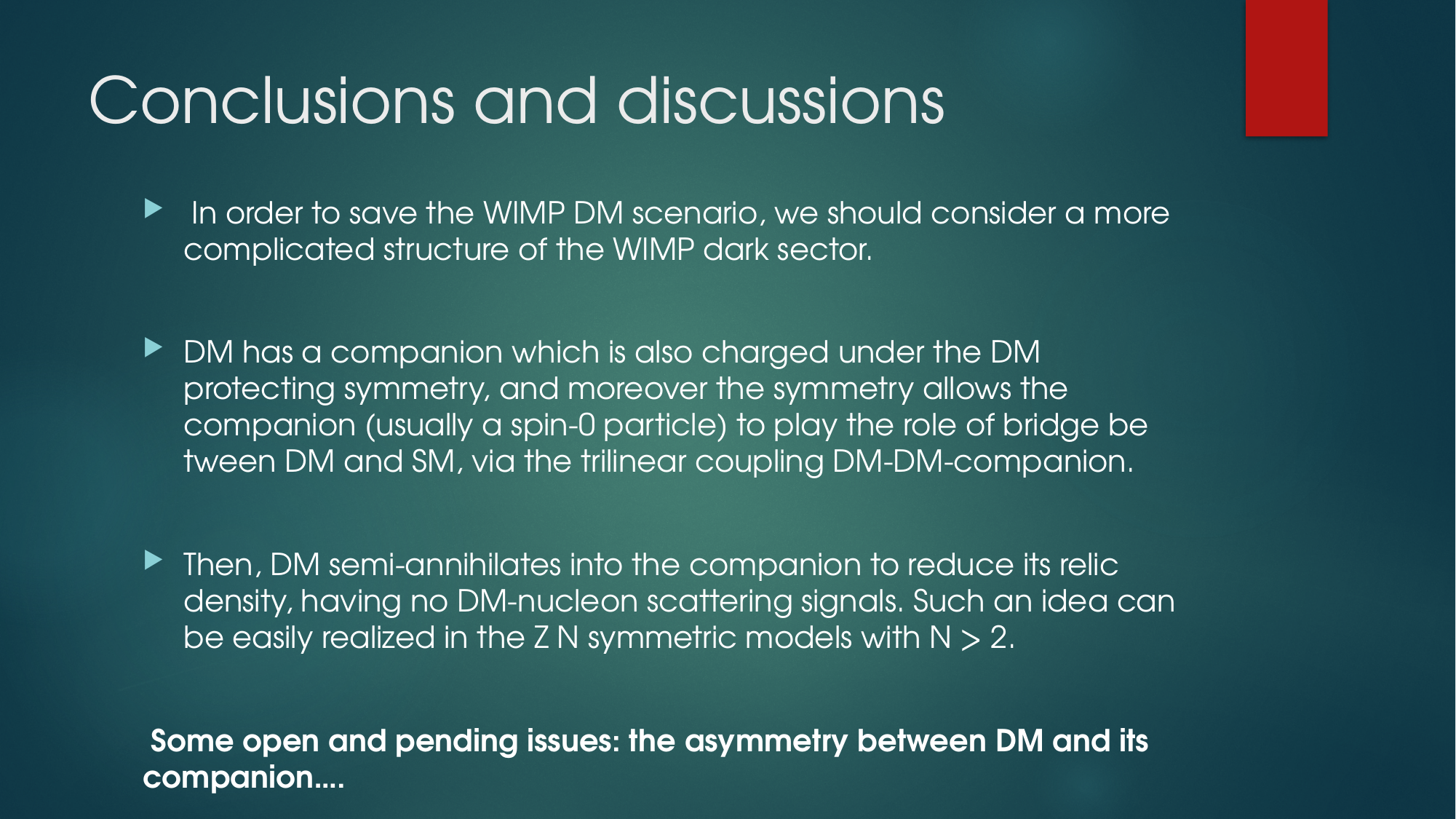

# Conclusions and discussions
 In order to save the WIMP DM scenario, we should consider a more complicated structure of the WIMP dark sector.

DM has a companion which is also charged under the DM protecting symmetry, and moreover the symmetry allows the companion (usually a spin-0 particle) to play the role of bridge be tween DM and SM, via the trilinear coupling DM-DM-companion.

Then, DM semi-annihilates into the companion to reduce its relic density, having no DM-nucleon scattering signals. Such an idea can be easily realized in the Z N symmetric models with N > 2.

 Some open and pending issues: the asymmetry between DM and its companion….